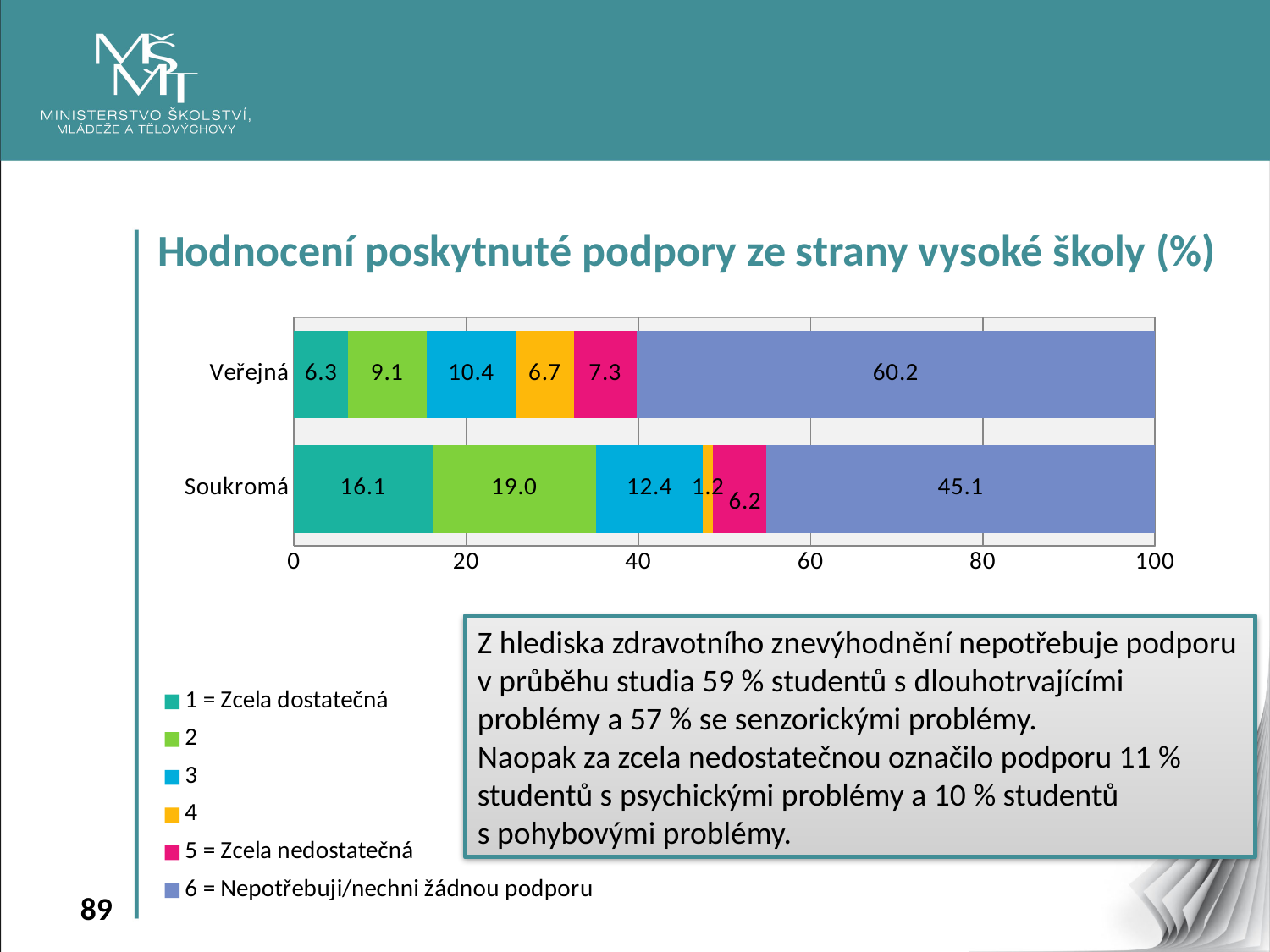

Hodnocení poskytnuté podpory ze strany vysoké školy (%)

### Chart

| Category | 1 = Zcela dostatečná | 2 | 3 | 4 | 5 = Zcela nedostatečná | 6 = Nepotřebuji/nechni žádnou podporu |
|---|---|---|---|---|---|---|
| Veřejná | 6.3 | 9.1 | 10.4 | 6.7 | 7.3 | 60.2 |
| Soukromá | 16.1 | 19.0 | 12.4 | 1.2 | 6.2 | 45.099999999999994 |
Z hlediska zdravotního znevýhodnění nepotřebuje podporu v průběhu studia 59 % studentů s dlouhotrvajícími problémy a 57 % se senzorickými problémy.
Naopak za zcela nedostatečnou označilo podporu 11 % studentů s psychickými problémy a 10 % studentů s pohybovými problémy.